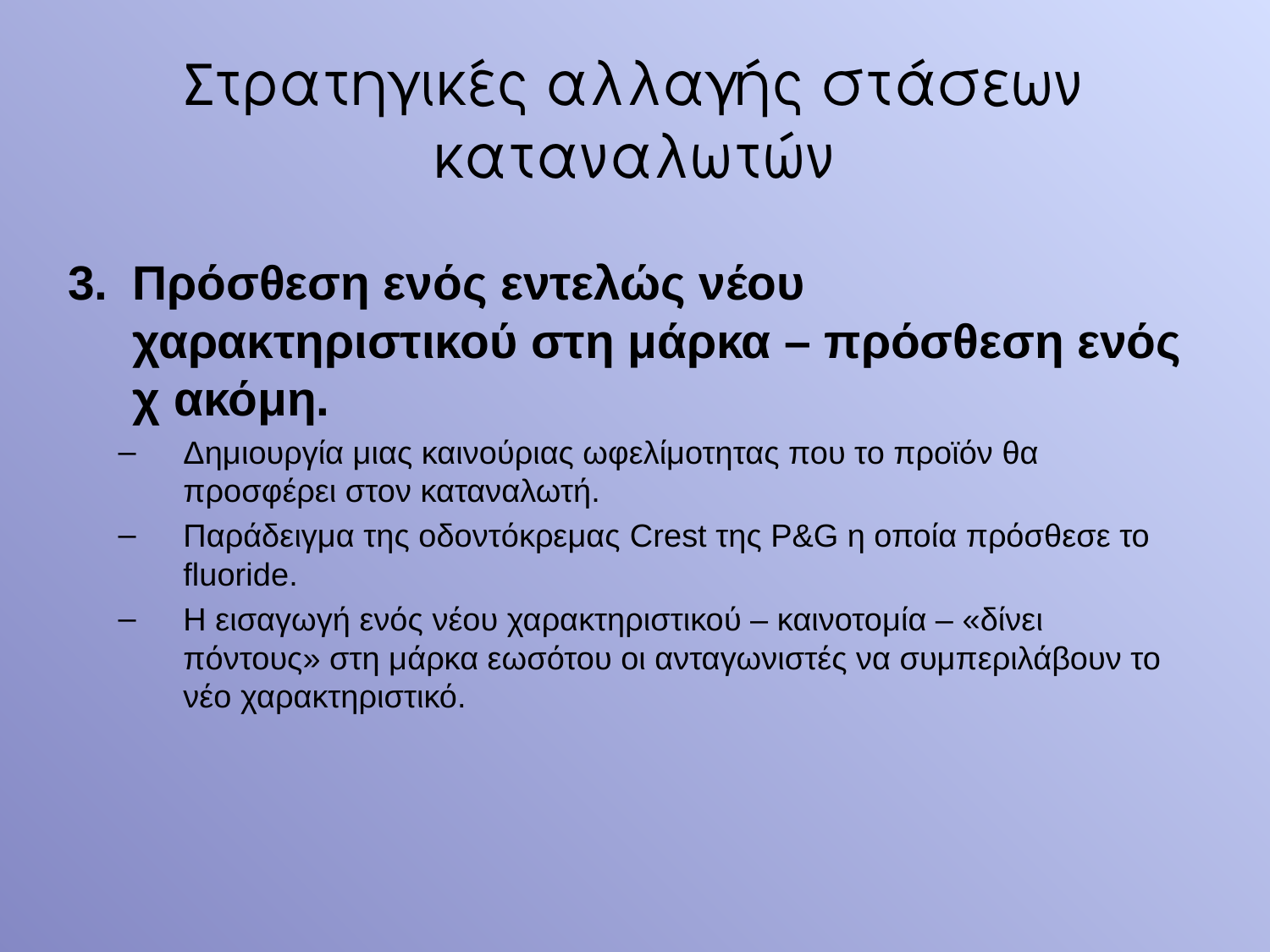

# Στρατηγικές αλλαγής στάσεων καταναλωτών
Πρόσθεση ενός εντελώς νέου χαρακτηριστικού στη μάρκα – πρόσθεση ενός χ ακόμη.
Δημιουργία μιας καινούριας ωφελίμοτητας που το προϊόν θα προσφέρει στον καταναλωτή.
Παράδειγμα της οδοντόκρεμας Crest της P&G η οποία πρόσθεσε το fluoride.
Η εισαγωγή ενός νέου χαρακτηριστικού – καινοτομία – «δίνει πόντους» στη μάρκα εωσότου οι ανταγωνιστές να συμπεριλάβουν το νέο χαρακτηριστικό.